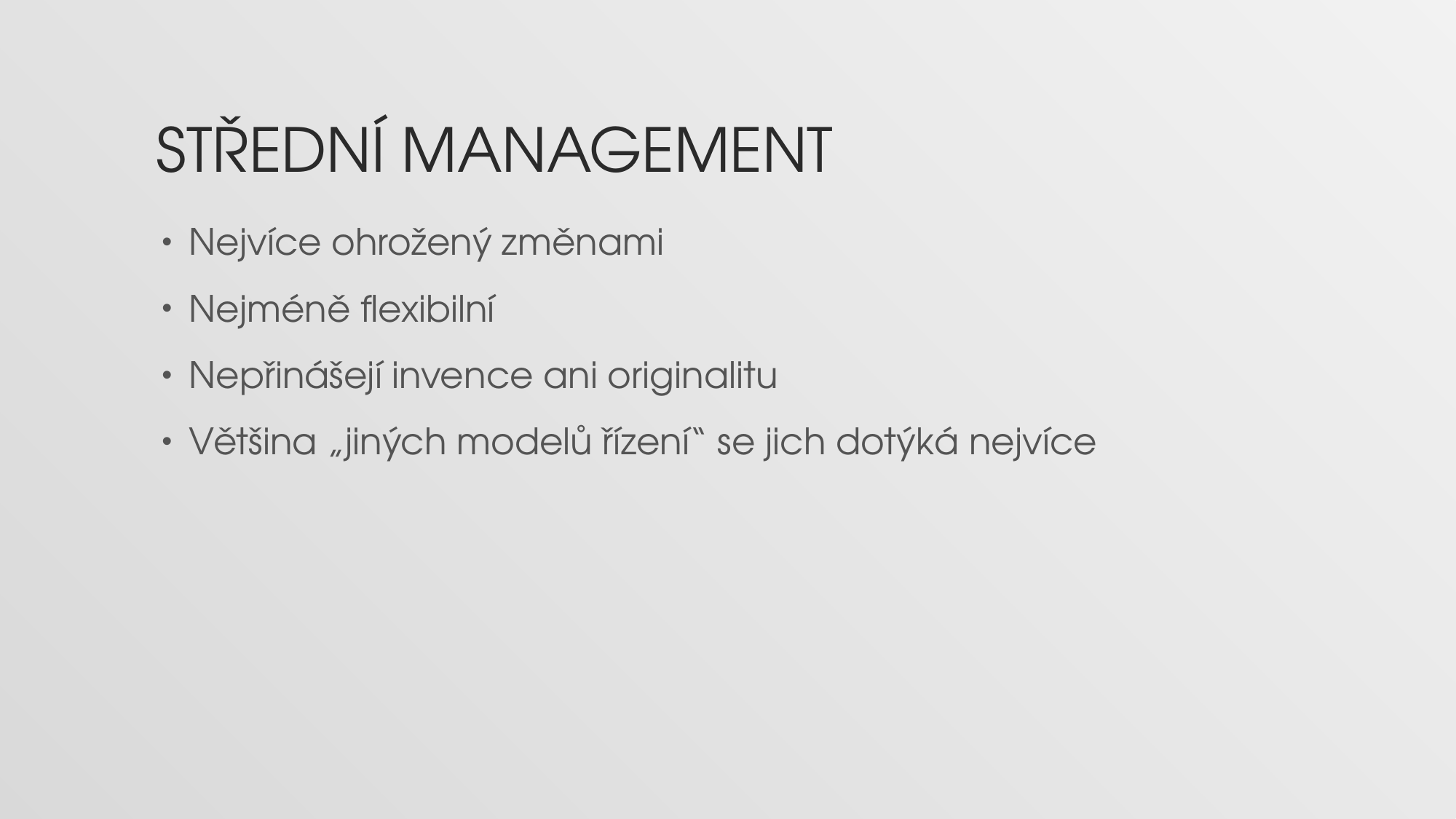

# Střední management
Nejvíce ohrožený změnami
Nejméně flexibilní
Nepřinášejí invence ani originalitu
Většina „jiných modelů řízení“ se jich dotýká nejvíce